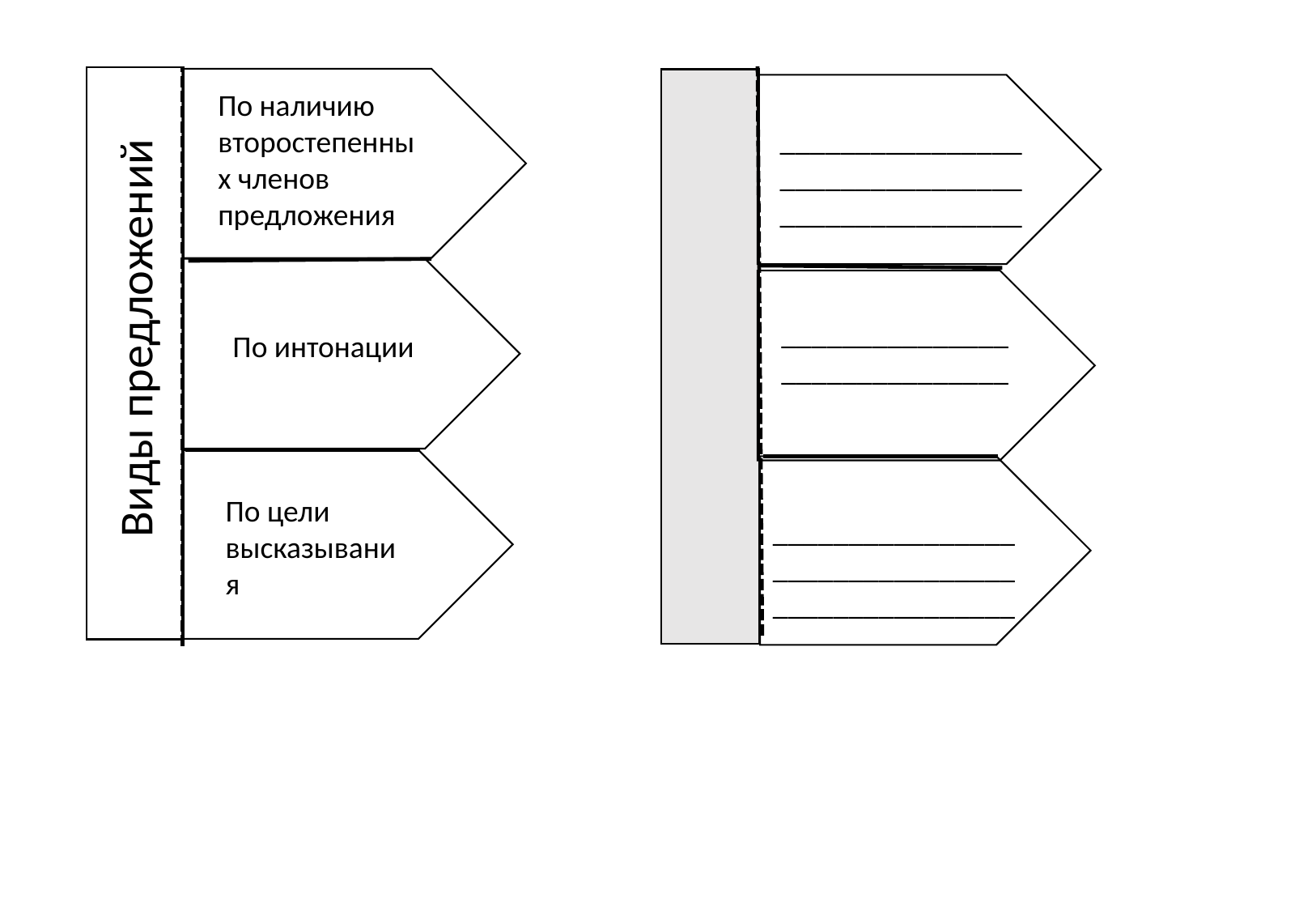

________________________________________________

______________________________

________________________________________________

Виды предложений
По наличию второстепенных членов предложения
По цели высказывания
По интонации